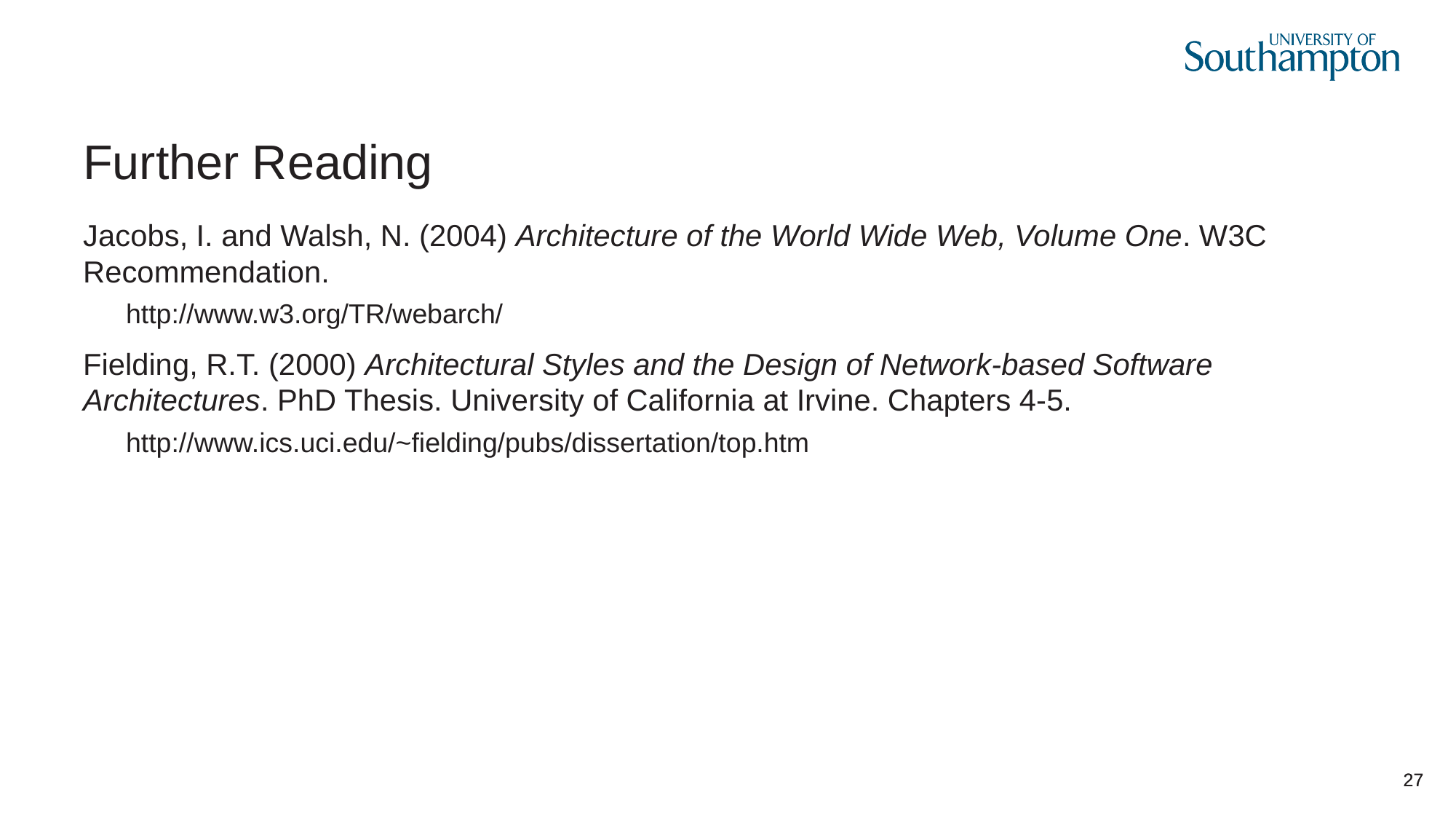

# Further Reading
Jacobs, I. and Walsh, N. (2004) Architecture of the World Wide Web, Volume One. W3C Recommendation.
http://www.w3.org/TR/webarch/
Fielding, R.T. (2000) Architectural Styles and the Design of Network-based Software Architectures. PhD Thesis. University of California at Irvine. Chapters 4-5.
http://www.ics.uci.edu/~fielding/pubs/dissertation/top.htm

27